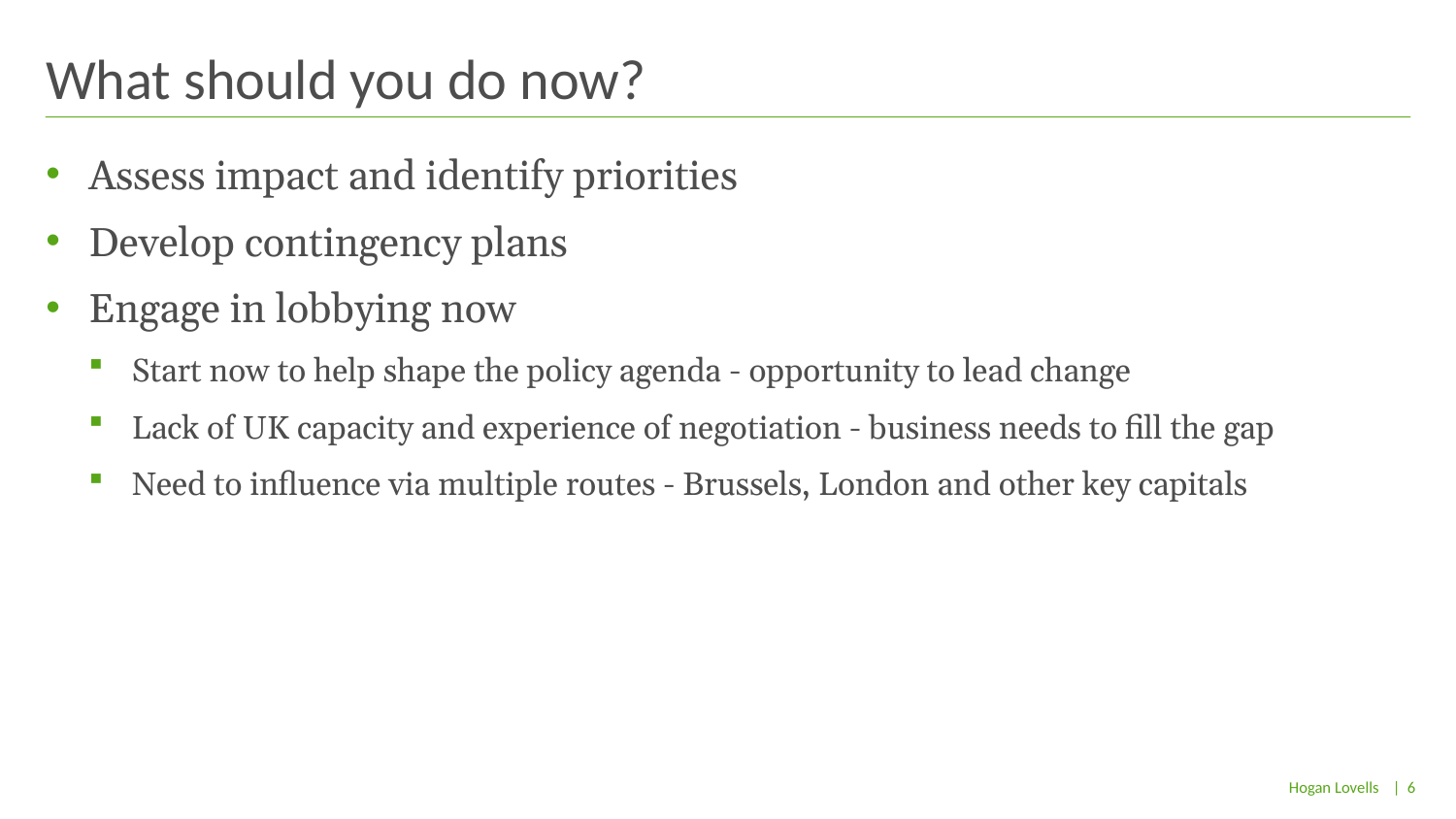

# What should you do now?
Assess impact and identify priorities
Develop contingency plans
Engage in lobbying now
Start now to help shape the policy agenda - opportunity to lead change
Lack of UK capacity and experience of negotiation - business needs to fill the gap
Need to influence via multiple routes - Brussels, London and other key capitals

|  6
Hogan Lovells